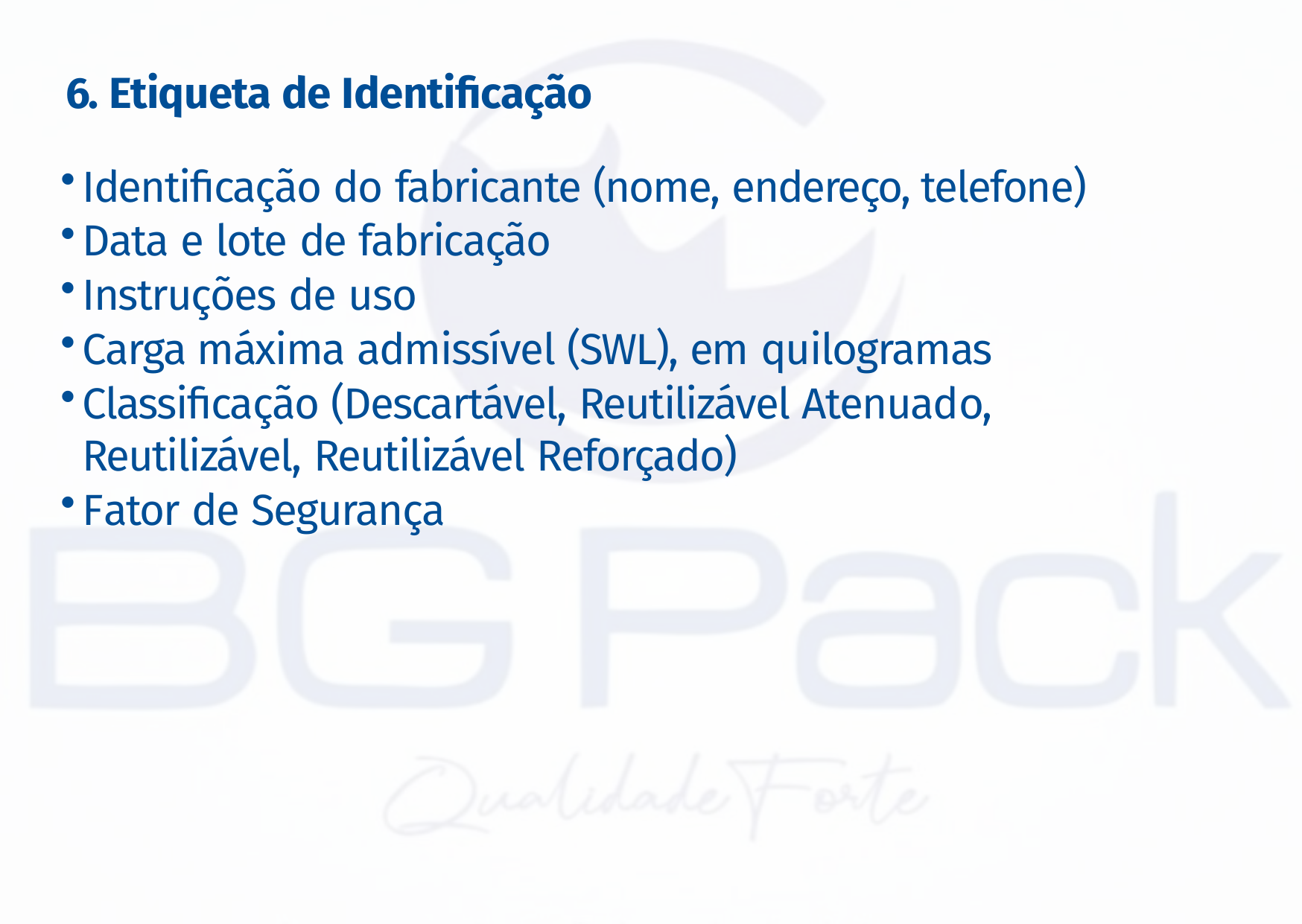

6. Etiqueta de Identificação
Identificação do fabricante (nome, endereço, telefone)
Data e lote de fabricação
Instruções de uso
Carga máxima admissível (SWL), em quilogramas
Classificação (Descartável, Reutilizável Atenuado,  Reutilizável, Reutilizável Reforçado)
Fator de Segurança